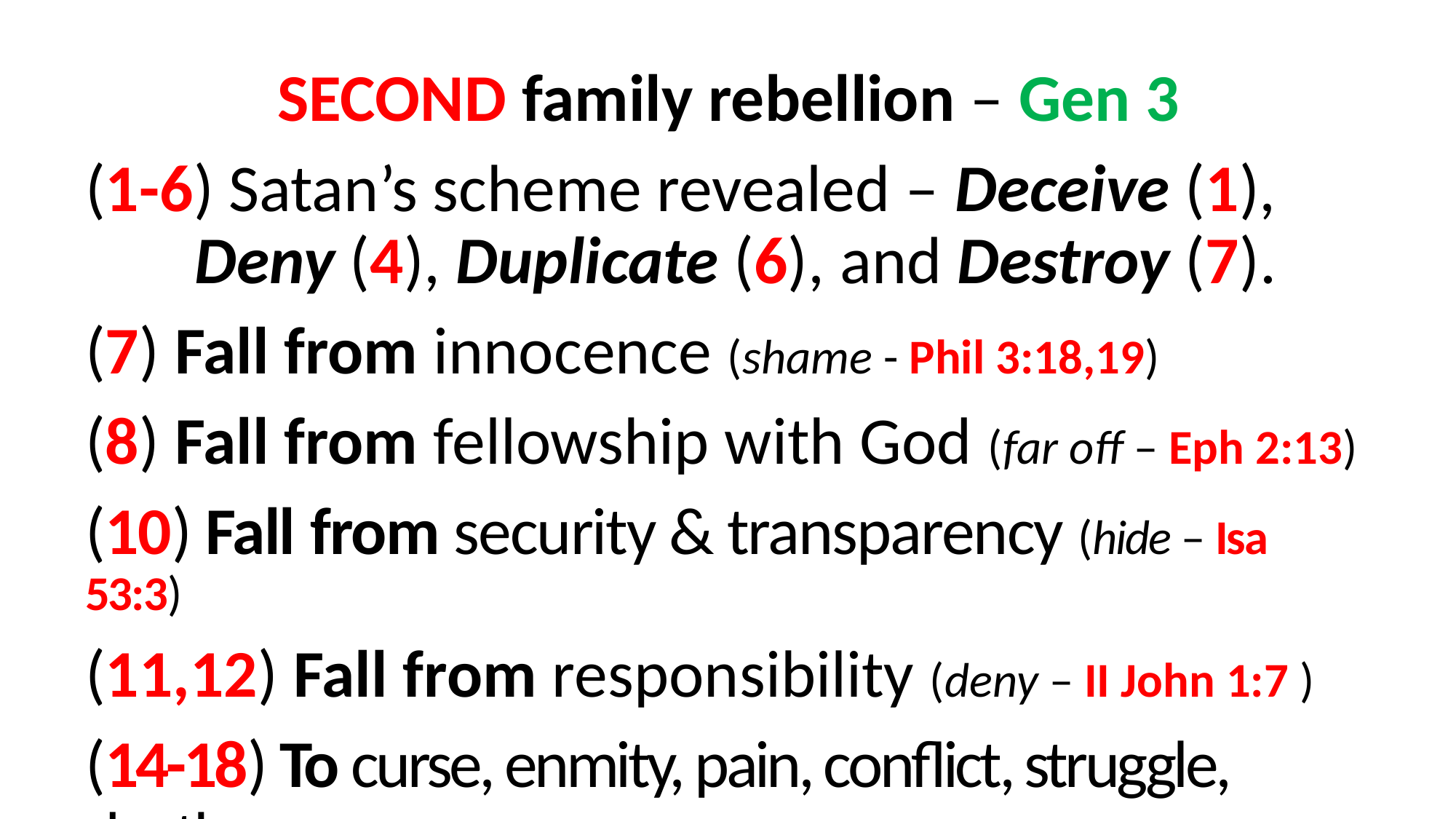

SECOND family rebellion – Gen 3
(1-6) Satan’s scheme revealed – Deceive (1), 	Deny (4), Duplicate (6), and Destroy (7).
(7) Fall from innocence (shame - Phil 3:18,19)
(8) Fall from fellowship with God (far off – Eph 2:13)
(10) Fall from security & transparency (hide – Isa 53:3)
(11,12) Fall from responsibility (deny – II John 1:7 )
(14-18) To curse, enmity, pain, conflict, struggle, death